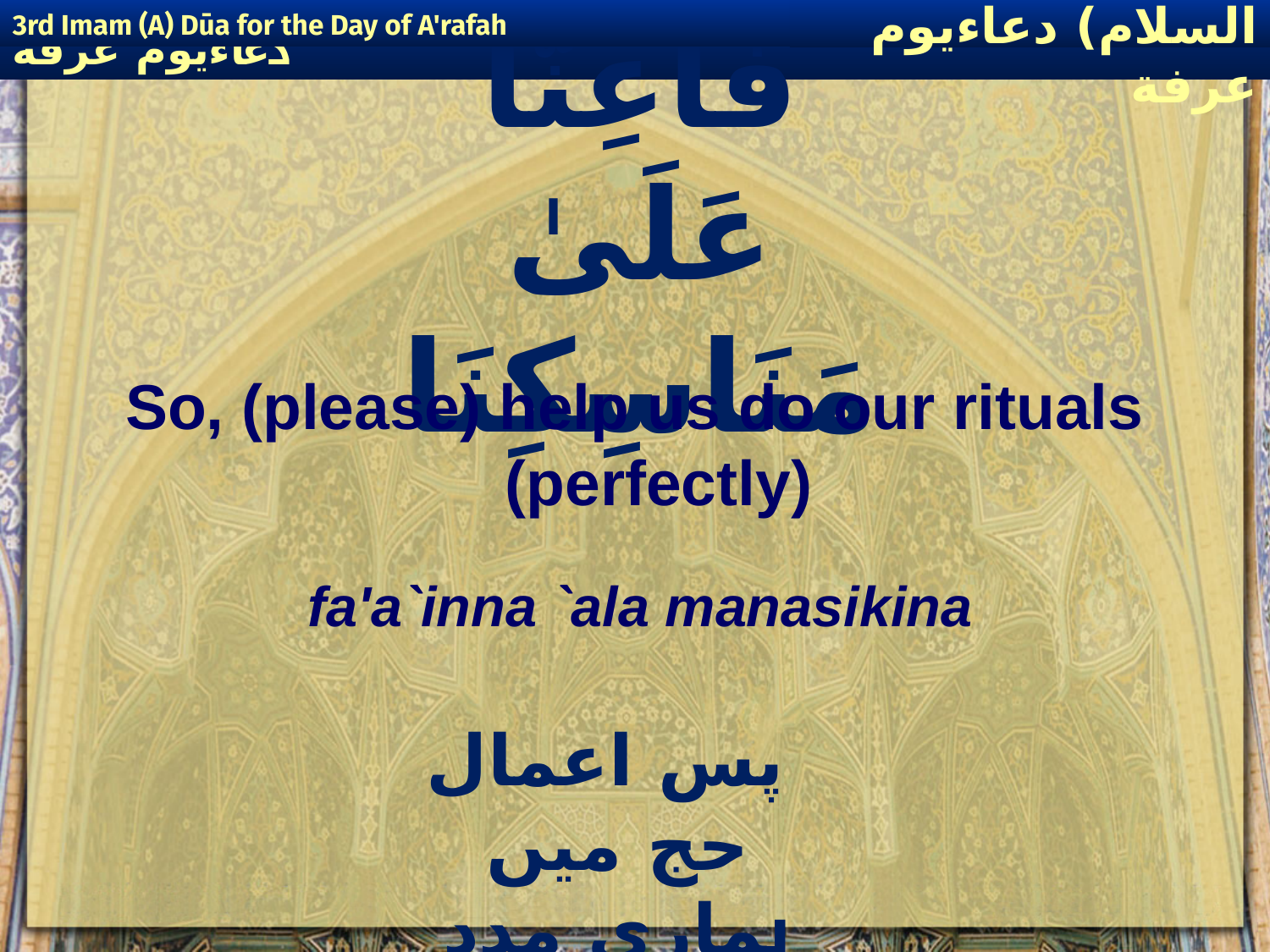

3rd Imam (A) Dūa for the Day of A'rafah
إمام حسين(عليه السلام) دعاءيوم عرفة
# فَاعِنَّا عَلَىٰ مَنَاسِكِنَا
So, (please) help us do our rituals (perfectly)
fa'a`inna `ala manasikina
 پس اعمال حج میں ہماری مدد فرما